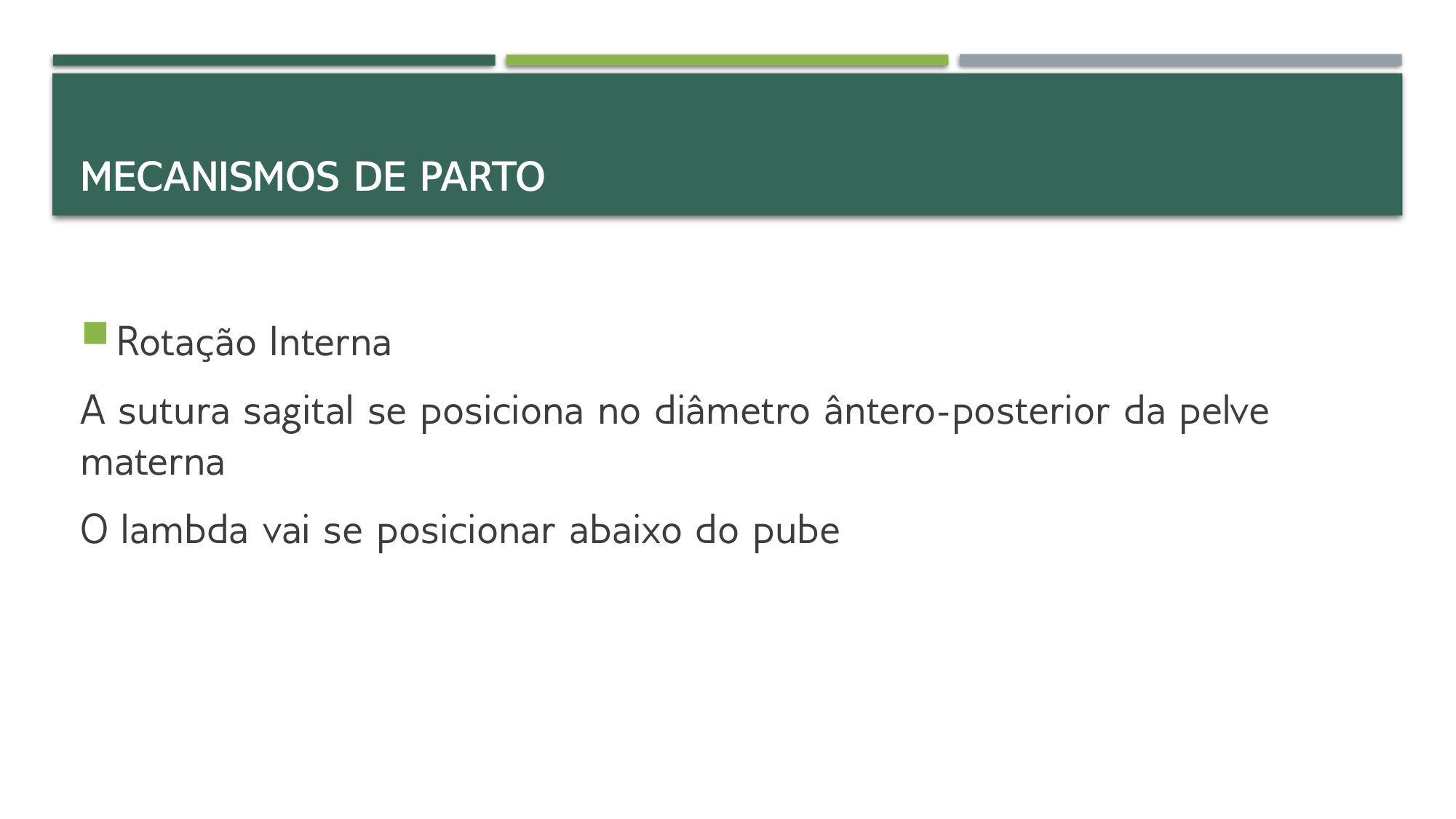

# Mecanismos de parto
Rotação Interna
A sutura sagital se posiciona no diâmetro ântero-posterior da pelve materna
O lambda vai se posicionar abaixo do pube